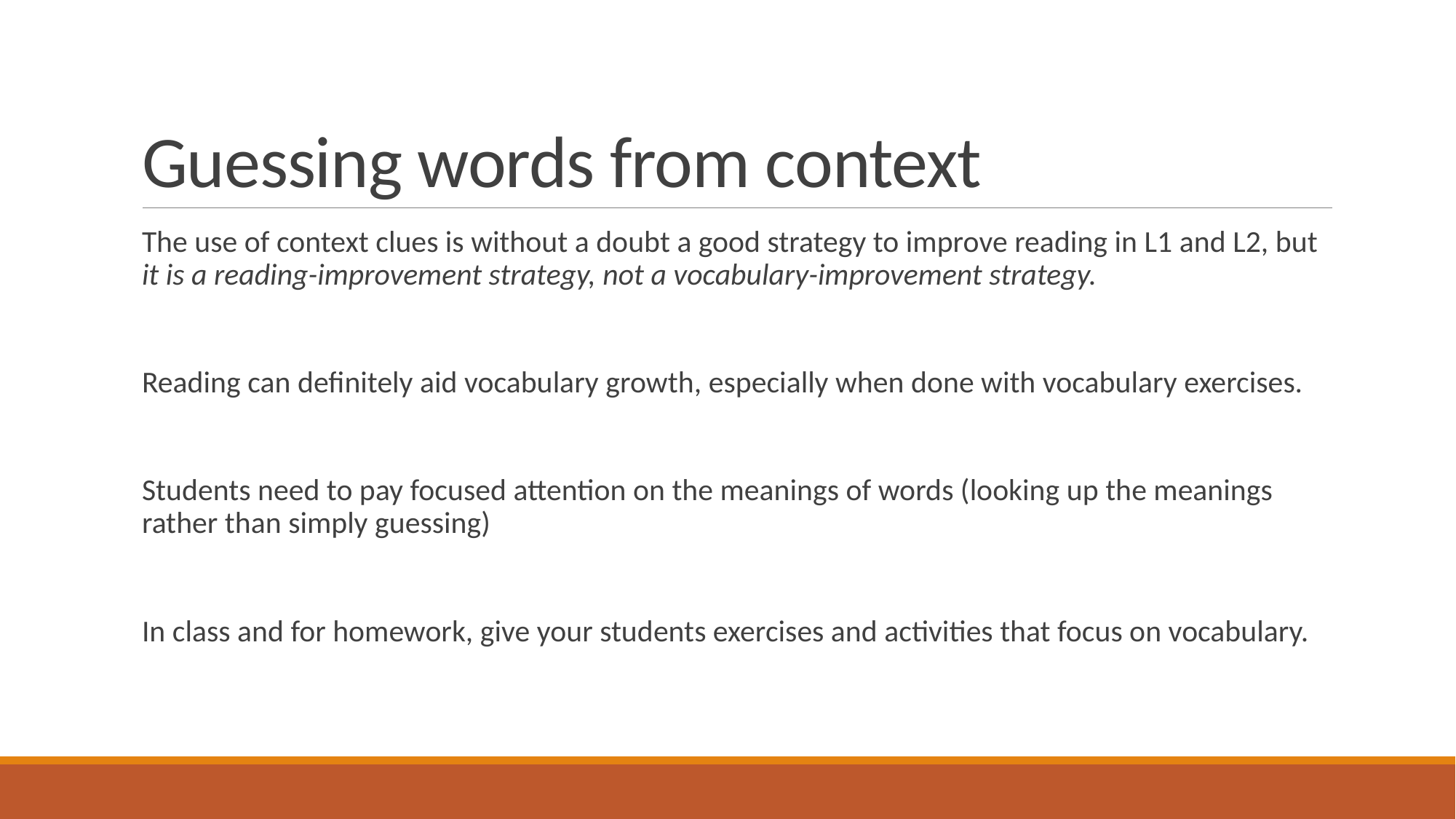

# Guessing words from context
The use of context clues is without a doubt a good strategy to improve reading in L1 and L2, but it is a reading-improvement strategy, not a vocabulary-improvement strategy.

Reading can definitely aid vocabulary growth, especially when done with vocabulary exercises.

Students need to pay focused attention on the meanings of words (looking up the meanings rather than simply guessing)

In class and for homework, give your students exercises and activities that focus on vocabulary.